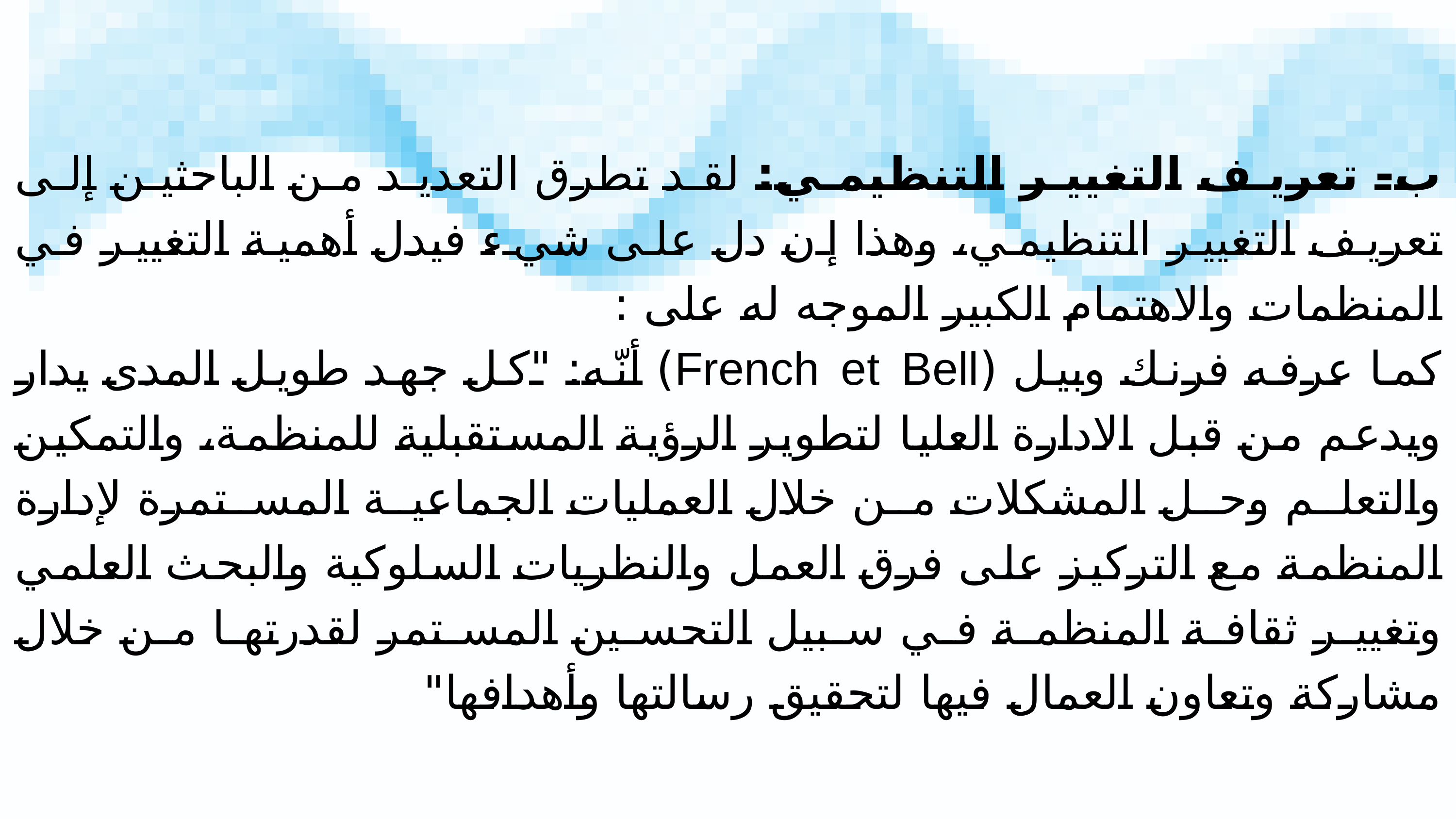

ب- تعريف التغيير التنظيمي: لقد تطرق التعديد من الباحثين إلى تعريف التغيير التنظيمي، وهذا إن دل على شيء فيدل أهمية التغيير في المنظمات والاهتمام الكبير الموجه له على :
كما عرفه فرنك وبيل (French et Bell) أنّه: "كل جهد طويل المدى يدار ويدعم من قبل الادارة العليا لتطوير الرؤية المستقبلية للمنظمة، والتمكين والتعلم وحل المشكلات من خلال العمليات الجماعية المستمرة لإدارة المنظمة مع التركيز على فرق العمل والنظريات السلوكية والبحث العلمي وتغيير ثقافة المنظمة في سبيل التحسين المستمر لقدرتها من خلال مشاركة وتعاون العمال فيها لتحقيق رسالتها وأهدافها"